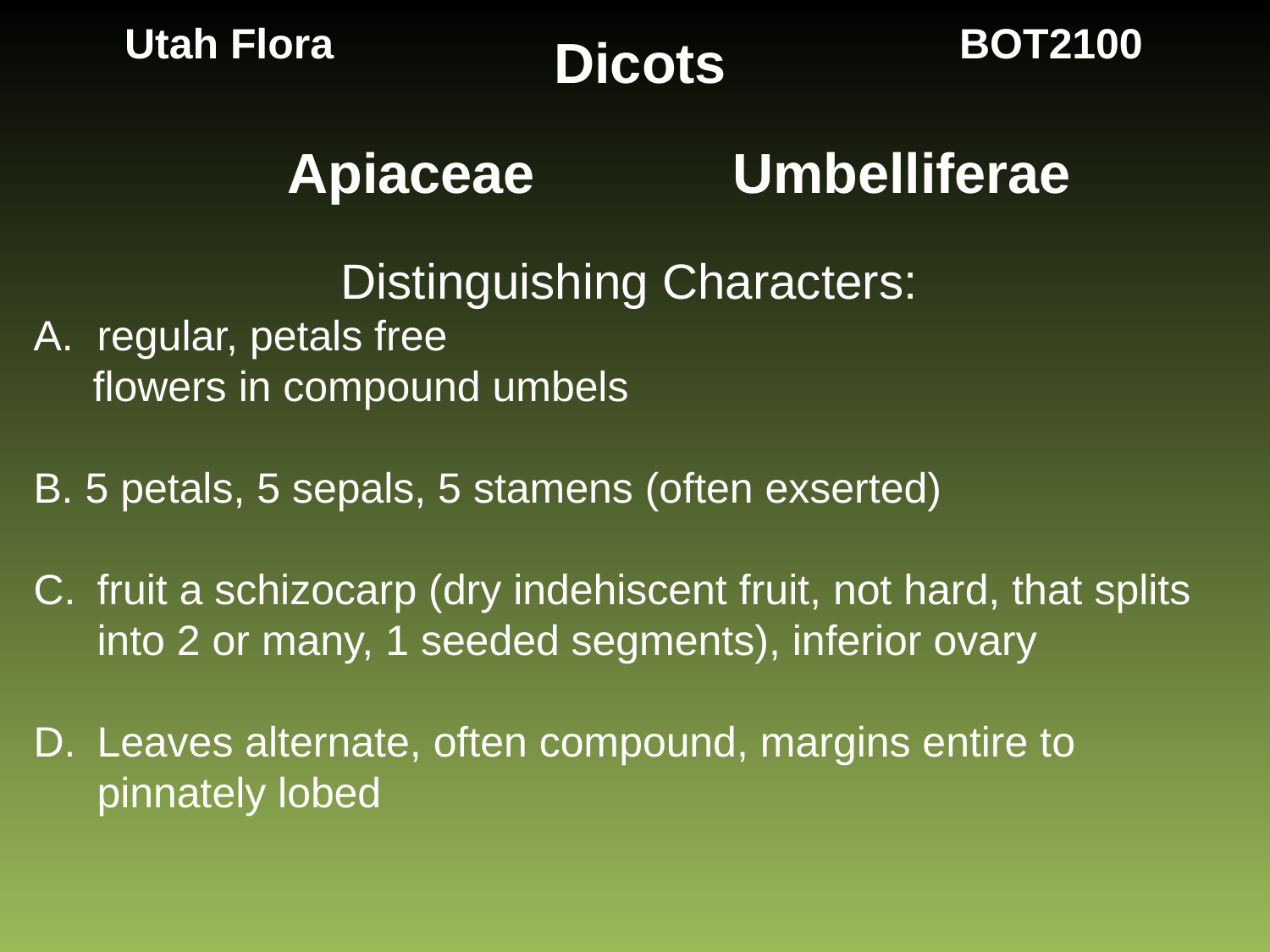

Utah Flora                                                     BOT2100
Dicots

     Apiaceae  	 	 Umbelliferae
Distinguishing Characters:
regular, petals free
     flowers in compound umbels

B. 5 petals, 5 sepals, 5 stamens (often exserted)

fruit a schizocarp (dry indehiscent fruit, not hard, that splits into 2 or many, 1 seeded segments), inferior ovary

Leaves alternate, often compound, margins entire to pinnately lobed